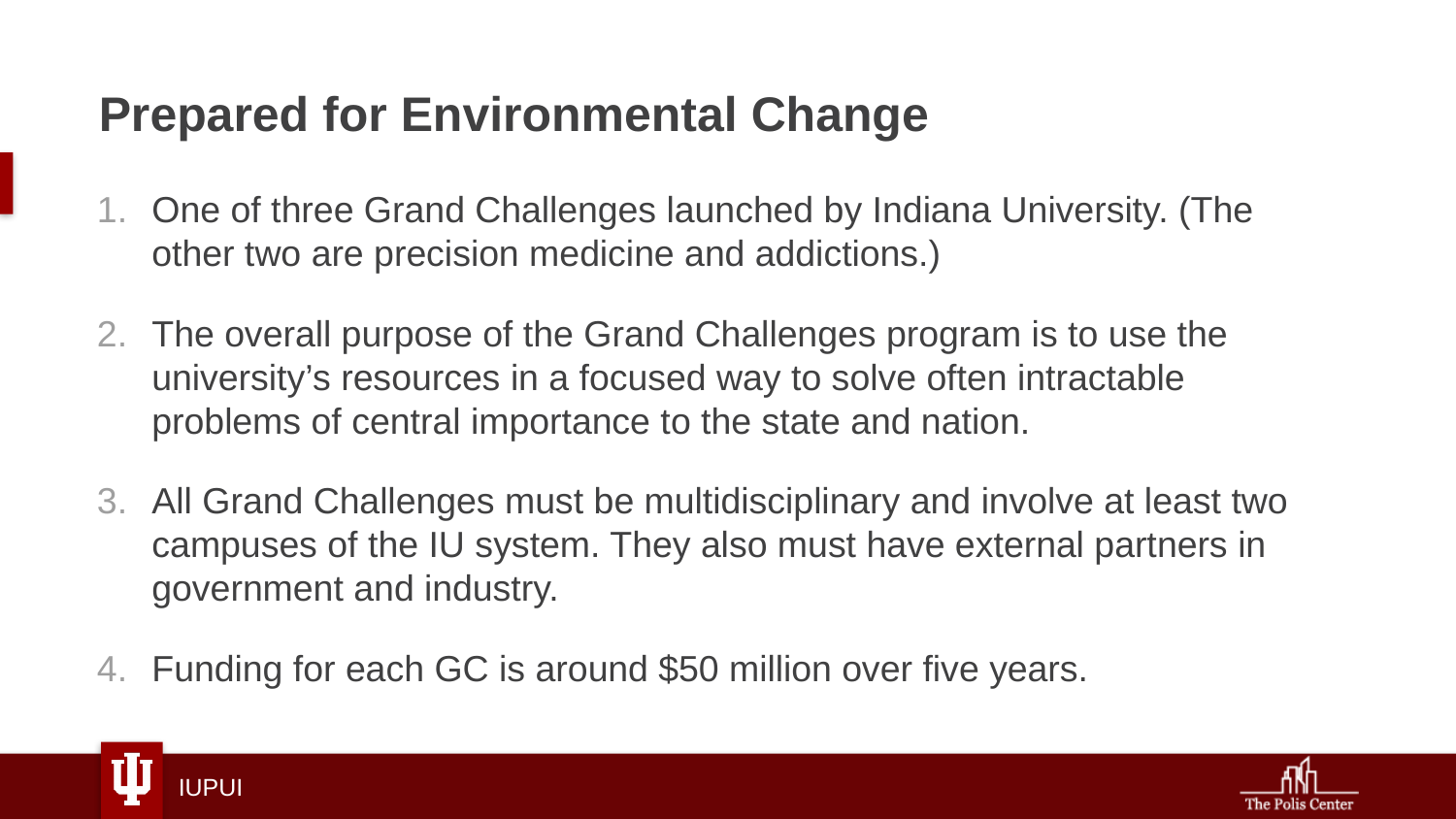

# Prepared for Environmental Change
One of three Grand Challenges launched by Indiana University. (The other two are precision medicine and addictions.)
The overall purpose of the Grand Challenges program is to use the university’s resources in a focused way to solve often intractable problems of central importance to the state and nation.
All Grand Challenges must be multidisciplinary and involve at least two campuses of the IU system. They also must have external partners in government and industry.
Funding for each GC is around $50 million over five years.